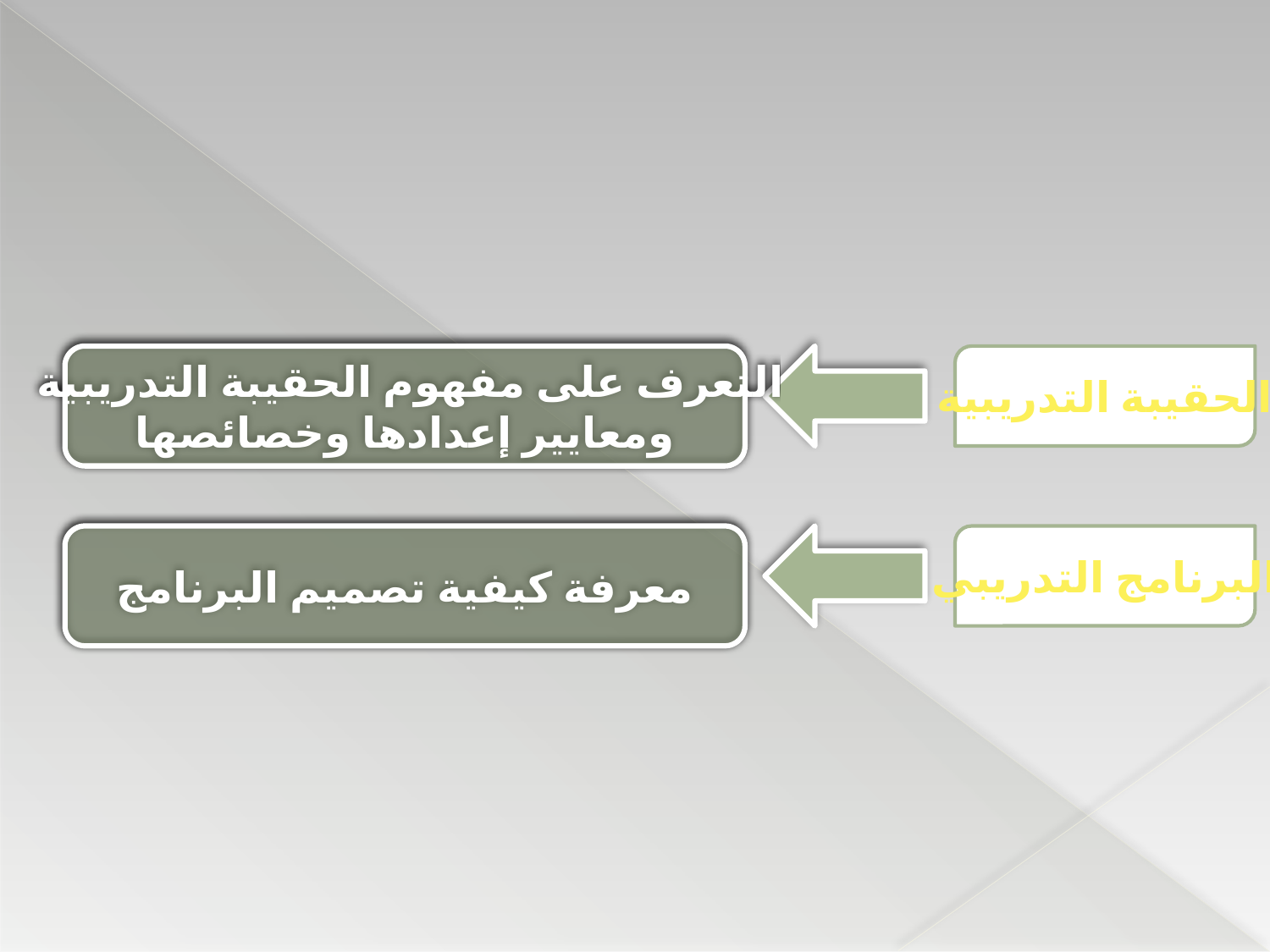

التعرف على مفهوم الحقيبة التدريبية
ومعايير إعدادها وخصائصها

الحقيبة التدريبية
معرفة كيفية تصميم البرنامج

البرنامج التدريبي